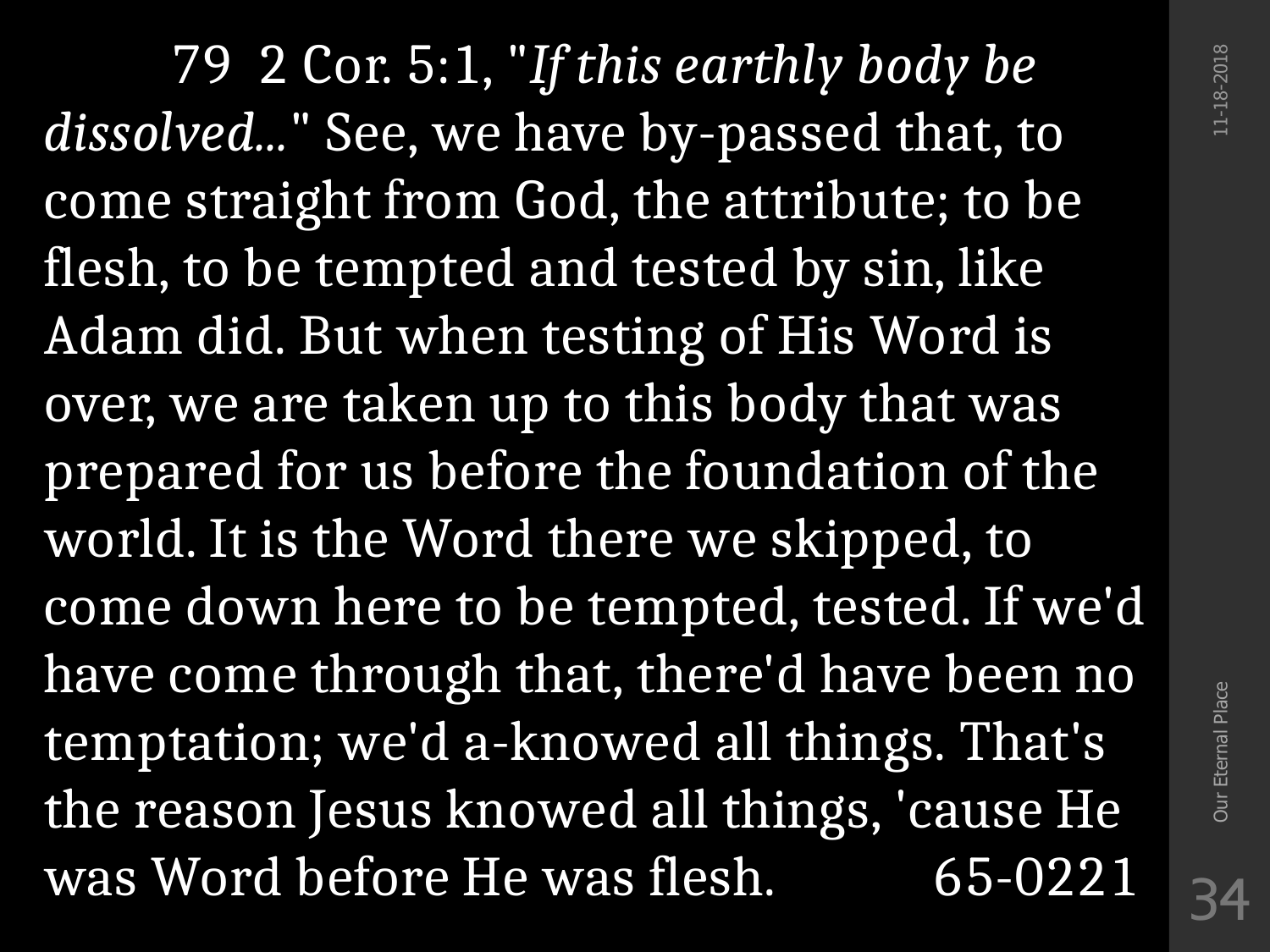

79  2 Cor. 5:1, "If this earthly body be dissolved..." See, we have by-passed that, to come straight from God, the attribute; to be flesh, to be tempted and tested by sin, like Adam did. But when testing of His Word is over, we are taken up to this body that was prepared for us before the foundation of the world. It is the Word there we skipped, to come down here to be tempted, tested. If we'd have come through that, there'd have been no temptation; we'd a-knowed all things. That's the reason Jesus knowed all things, 'cause He was Word before He was flesh. 		65-0221
11-18-2018
Our Eternal Place
34